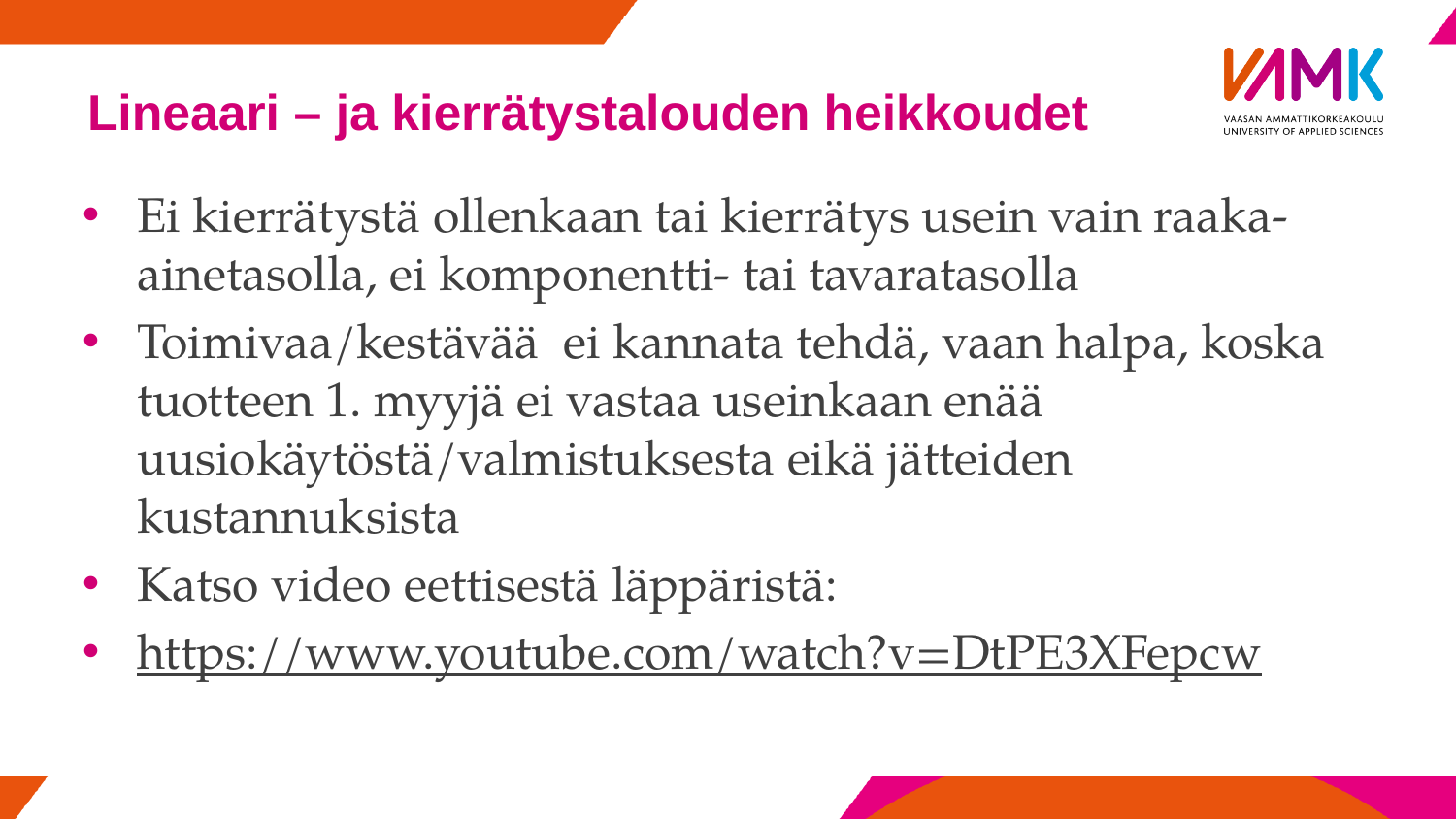

# Lineaari – ja kierrätystalouden heikkoudet
Ei kierrätystä ollenkaan tai kierrätys usein vain raaka-ainetasolla, ei komponentti- tai tavaratasolla
Toimivaa/kestävää  ei kannata tehdä, vaan halpa, koska tuotteen 1. myyjä ei vastaa useinkaan enää uusiokäytöstä/valmistuksesta eikä jätteiden kustannuksista
Katso video eettisestä läppäristä:
https://www.youtube.com/watch?v=DtPE3XFepcw